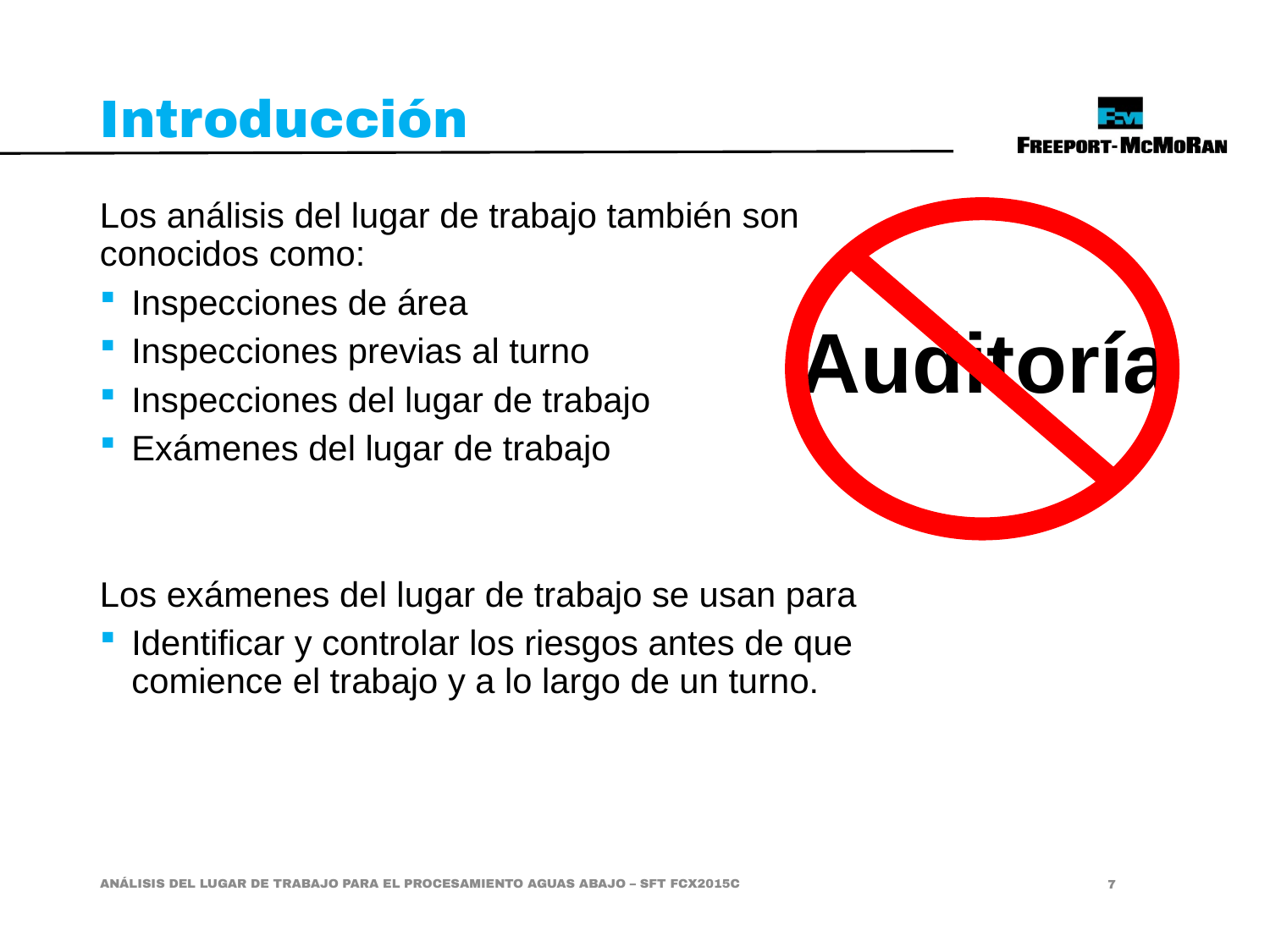

Introducción
Los análisis del lugar de trabajo también son conocidos como:
Inspecciones de área
Inspecciones previas al turno
Inspecciones del lugar de trabajo
Exámenes del lugar de trabajo

Los exámenes del lugar de trabajo se usan para
Identificar y controlar los riesgos antes de que comience el trabajo y a lo largo de un turno.

Auditoría
ANÁLISIS DEL LUGAR DE TRABAJO PARA EL PROCESAMIENTO AGUAS ABAJO – SFT FCX2015C
7